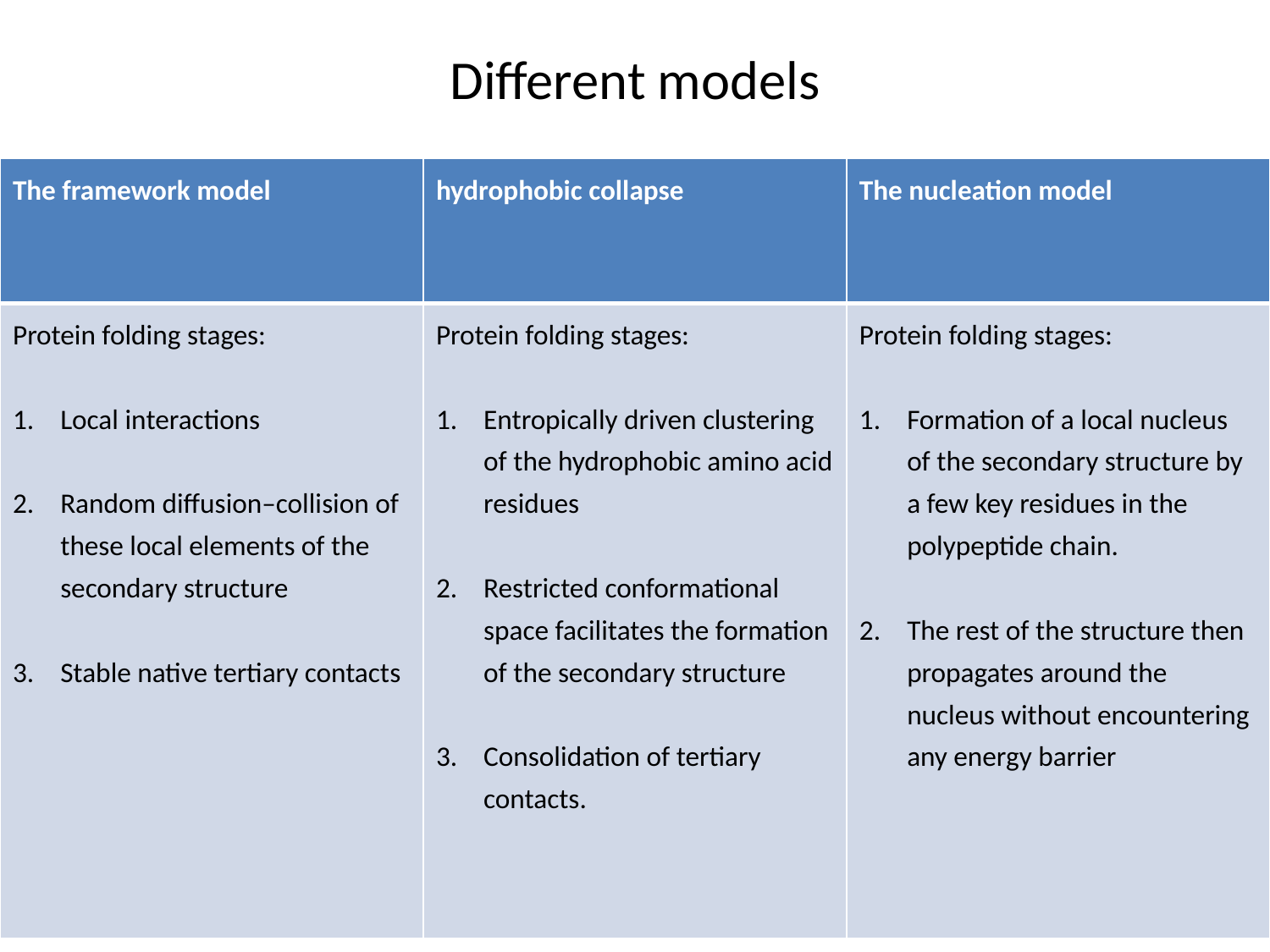

# Different models
| The framework model | hydrophobic collapse | The nucleation model |
| --- | --- | --- |
| Protein folding stages: Local interactions Random diffusion–collision of these local elements of the secondary structure Stable native tertiary contacts | Protein folding stages: Entropically driven clustering of the hydrophobic amino acid residues Restricted conformational space facilitates the formation of the secondary structure Consolidation of tertiary contacts. | Protein folding stages: Formation of a local nucleus of the secondary structure by a few key residues in the polypeptide chain. The rest of the structure then propagates around the nucleus without encountering any energy barrier |